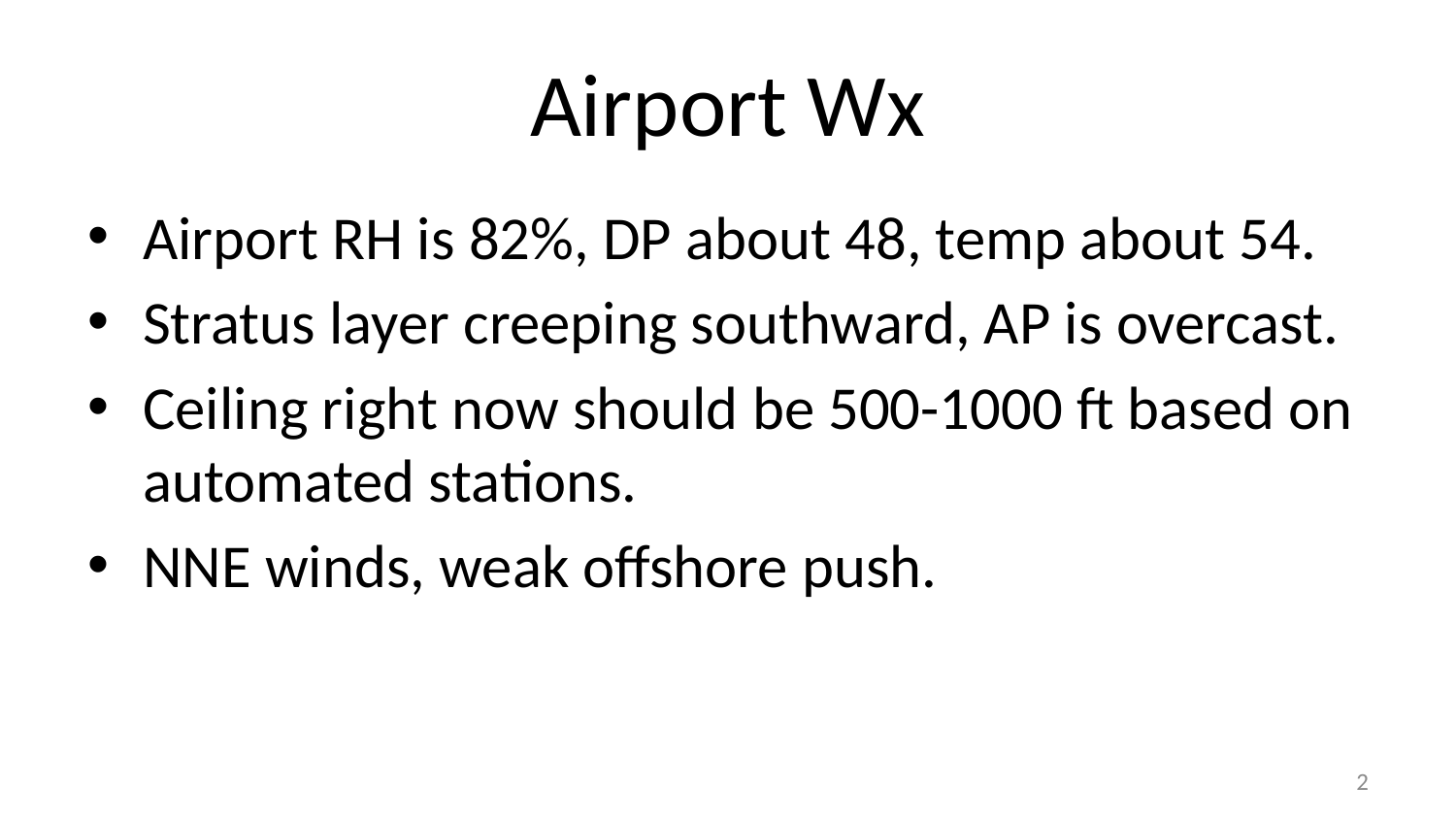

# Airport Wx
Airport RH is 82%, DP about 48, temp about 54.
Stratus layer creeping southward, AP is overcast.
Ceiling right now should be 500-1000 ft based on automated stations.
NNE winds, weak offshore push.
2